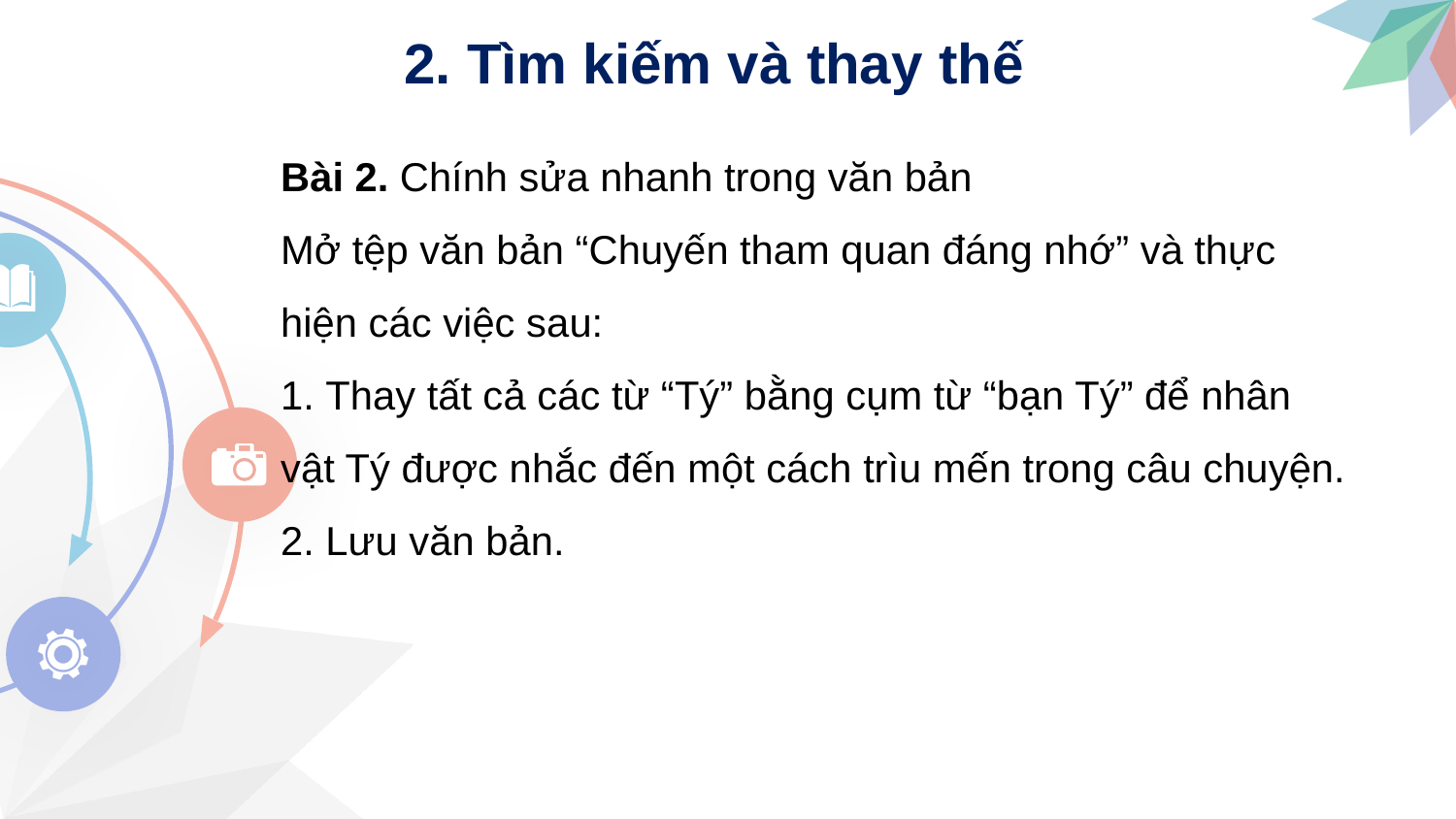

2. Tìm kiếm và thay thế
Bài 2. Chính sửa nhanh trong văn bản
Mở tệp văn bản “Chuyến tham quan đáng nhớ” và thực
hiện các việc sau:
1. Thay tất cả các từ “Tý” bằng cụm từ “bạn Tý” để nhân
vật Tý được nhắc đến một cách trìu mến trong câu chuyện.
2. Lưu văn bản.